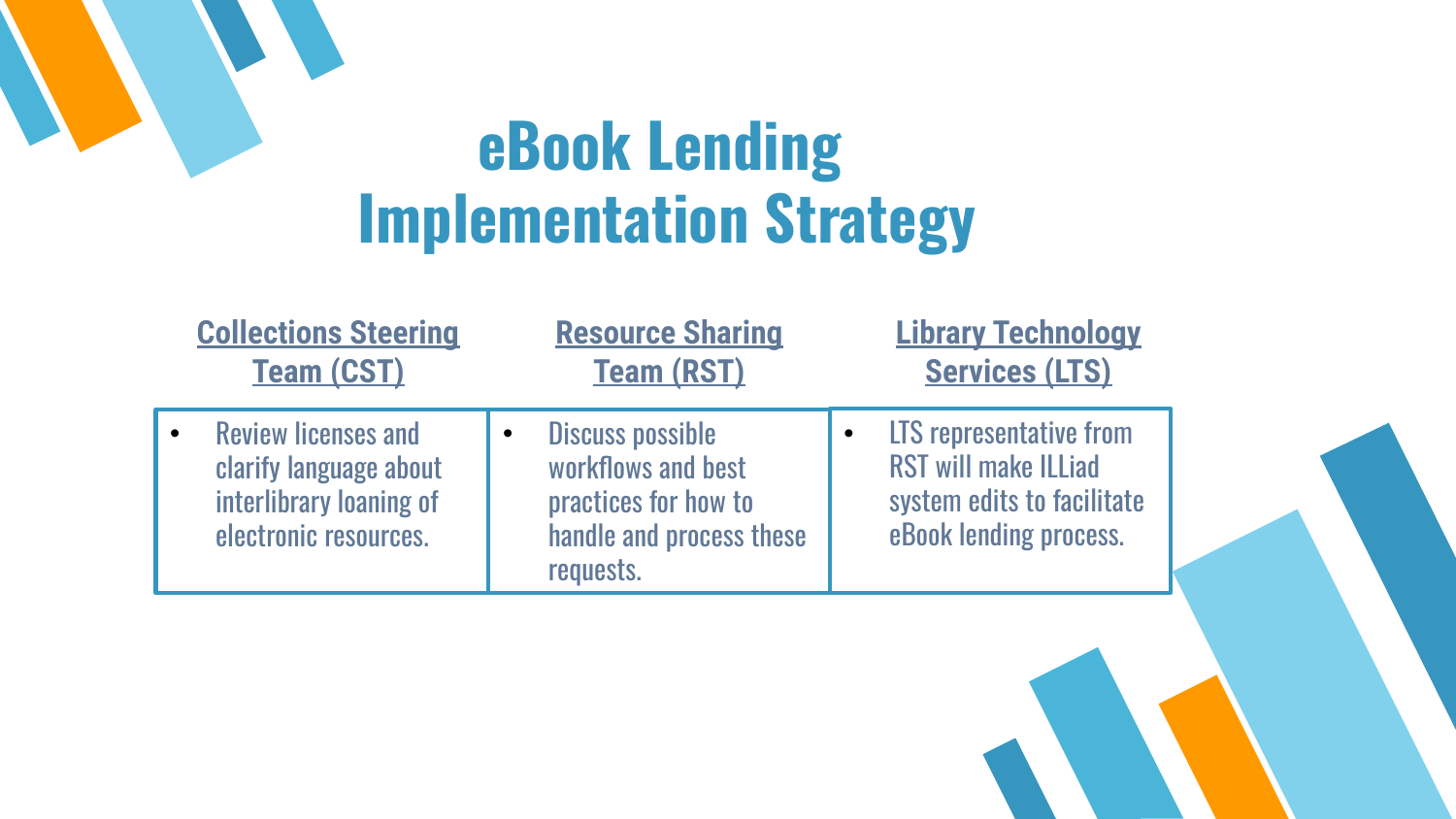

# eBook Lending Implementation Strategy
Collections Steering Team (CST)
Resource Sharing Team (RST)
Library Technology Services (LTS)
LTS representative from RST will make ILLiad system edits to facilitate eBook lending process.

Discuss possible workflows and best practices for how to handle and process these requests.
Review licenses and clarify language about interlibrary loaning of electronic resources.